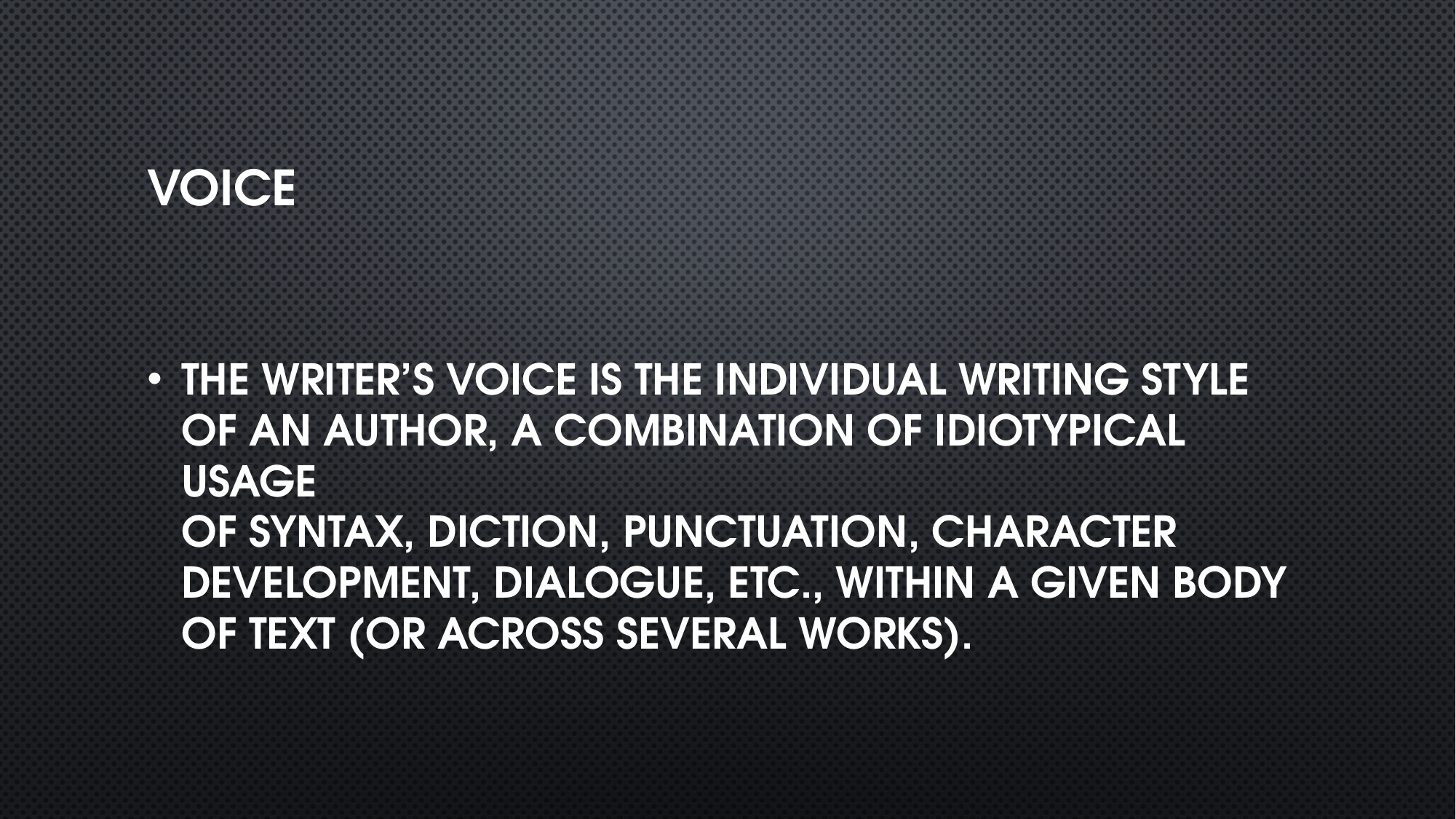

# VOICE
The writer’s voice is the individual writing style of an author, a combination of idiotypical usage of syntax, diction, punctuation, character development, dialogue, etc., within a given body of text (or across several works).